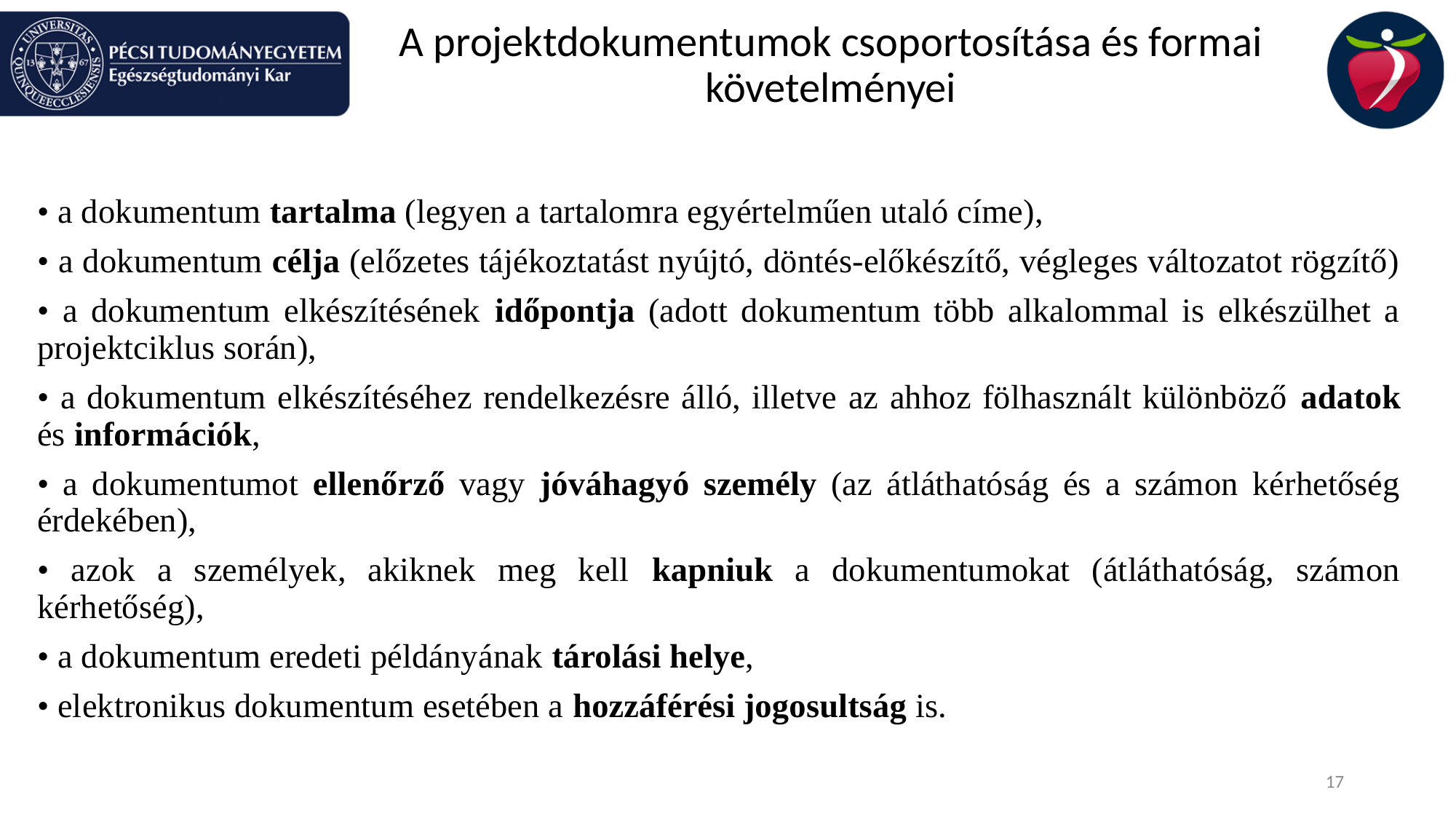

# A projektdokumentumok csoportosítása és formai követelményei

• a dokumentum tartalma (legyen a tartalomra egyértelműen utaló címe),
• a dokumentum célja (előzetes tájékoztatást nyújtó, döntés-előkészítő, végleges változatot rögzítő)
• a dokumentum elkészítésének időpontja (adott dokumentum több alkalommal is elkészülhet a projektciklus során),
• a dokumentum elkészítéséhez rendelkezésre álló, illetve az ahhoz fölhasznált különböző adatok és információk,
• a dokumentumot ellenőrző vagy jóváhagyó személy (az átláthatóság és a számon kérhetőség érdekében),
• azok a személyek, akiknek meg kell kapniuk a dokumentumokat (átláthatóság, számon kérhetőség),
• a dokumentum eredeti példányának tárolási helye,
• elektronikus dokumentum esetében a hozzáférési jogosultság is.

17